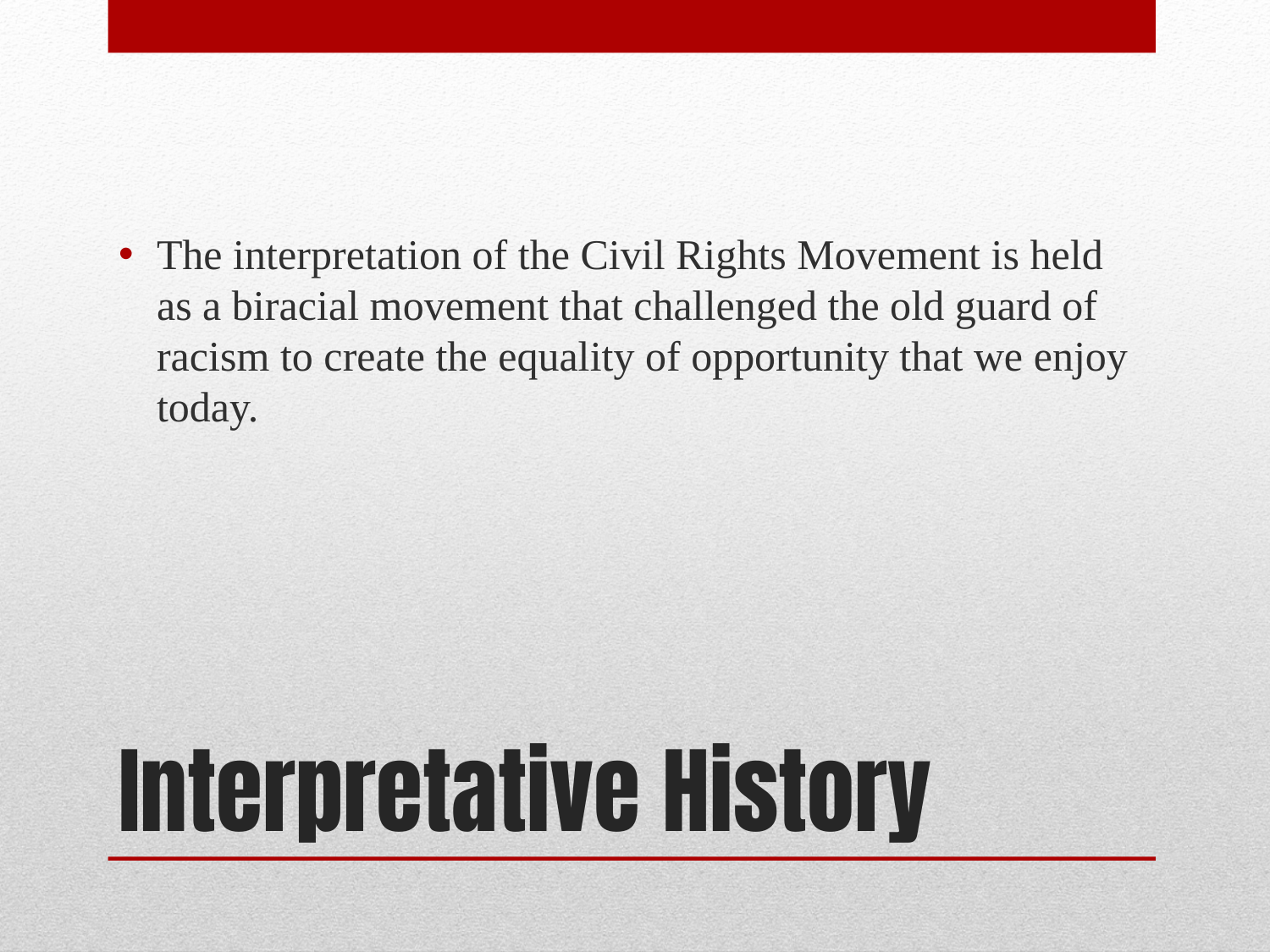

The interpretation of the Civil Rights Movement is held as a biracial movement that challenged the old guard of racism to create the equality of opportunity that we enjoy today.

# Interpretative History